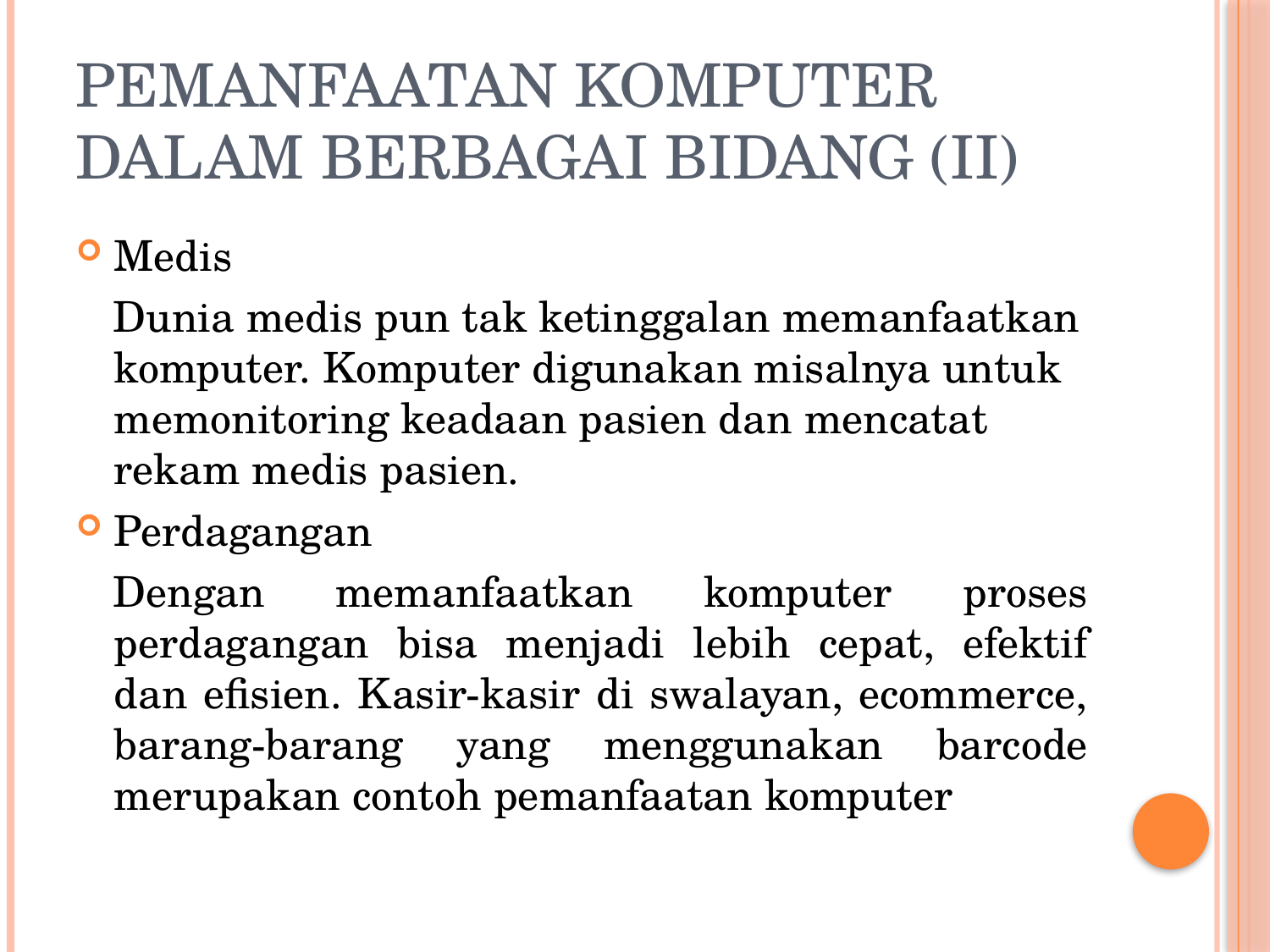

# Pemanfaatan Komputer Dalam Berbagai Bidang (II)
Medis
Dunia medis pun tak ketinggalan memanfaatkan komputer. Komputer digunakan misalnya untuk memonitoring keadaan pasien dan mencatat rekam medis pasien.
Perdagangan
Dengan memanfaatkan komputer proses perdagangan bisa menjadi lebih cepat, efektif dan efisien. Kasir-kasir di swalayan, ecommerce, barang-barang yang menggunakan barcode merupakan contoh pemanfaatan komputer